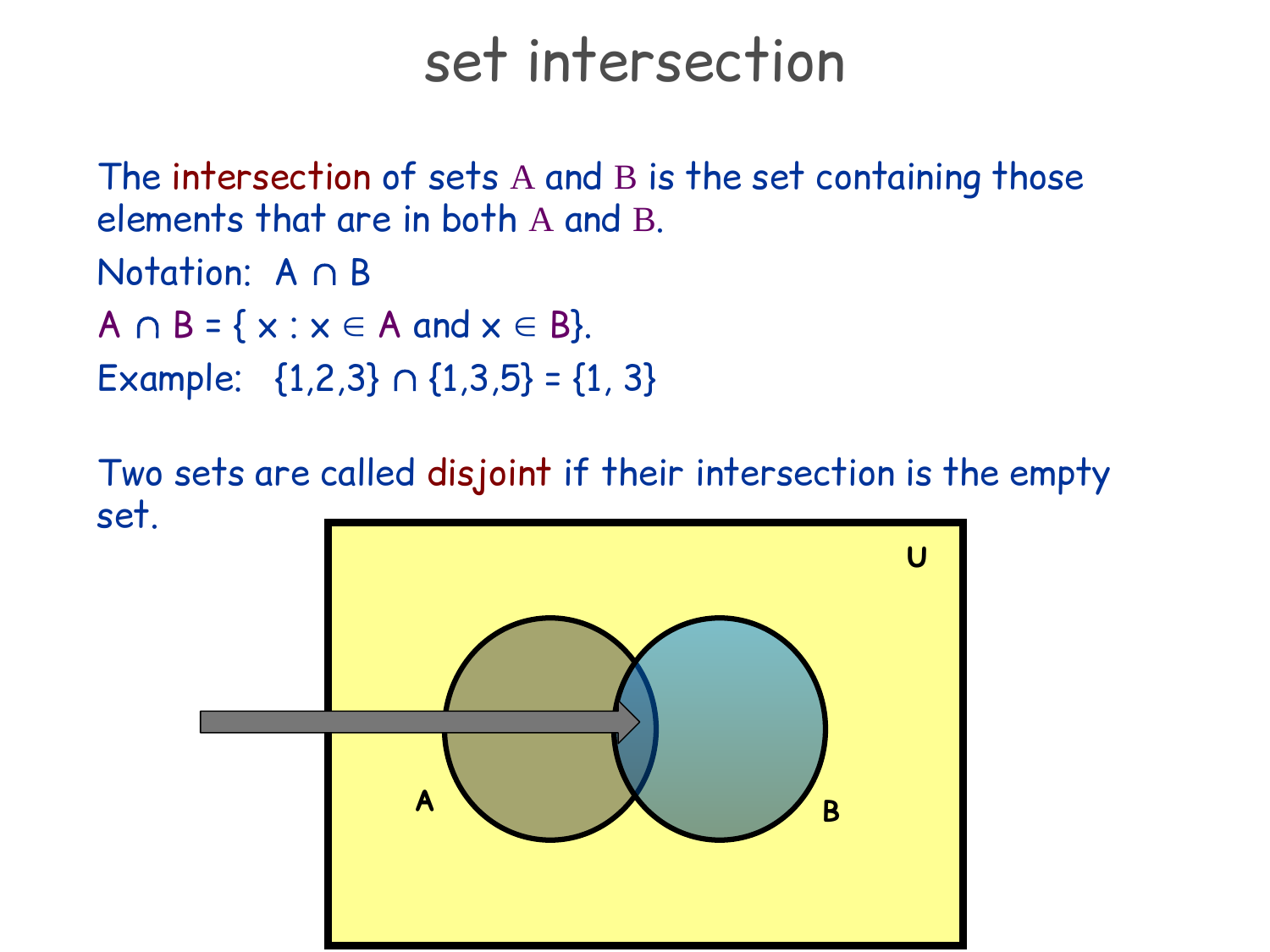

# set intersection
The intersection of sets A and B is the set containing those elements that are in both A and B.
Notation:  A ∩ B
A ∩ B = { x : x ∈ A and x ∈ B}.
Example:   {1,2,3} ∩ {1,3,5} = {1, 3}
Two sets are called disjoint if their intersection is the empty set.

U

A
B